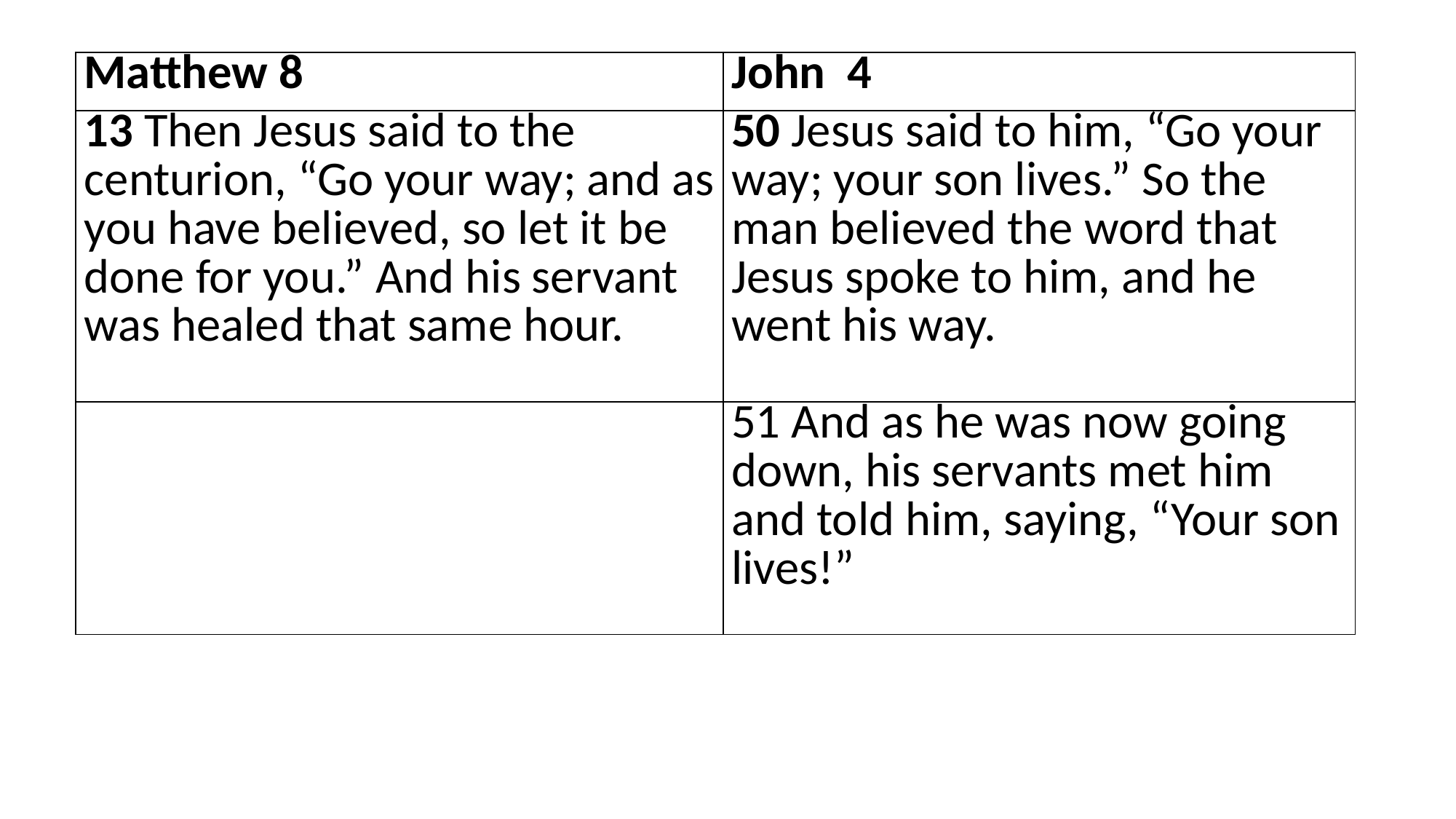

| Matthew 8 | John 4 |
| --- | --- |
| 13 Then Jesus said to the centurion, “Go your way; and as you have believed, so let it be done for you.” And his servant was healed that same hour. | 50 Jesus said to him, “Go your way; your son lives.” So the man believed the word that Jesus spoke to him, and he went his way. |
|  | 51 And as he was now going down, his servants met him and told him, saying, “Your son lives!” |